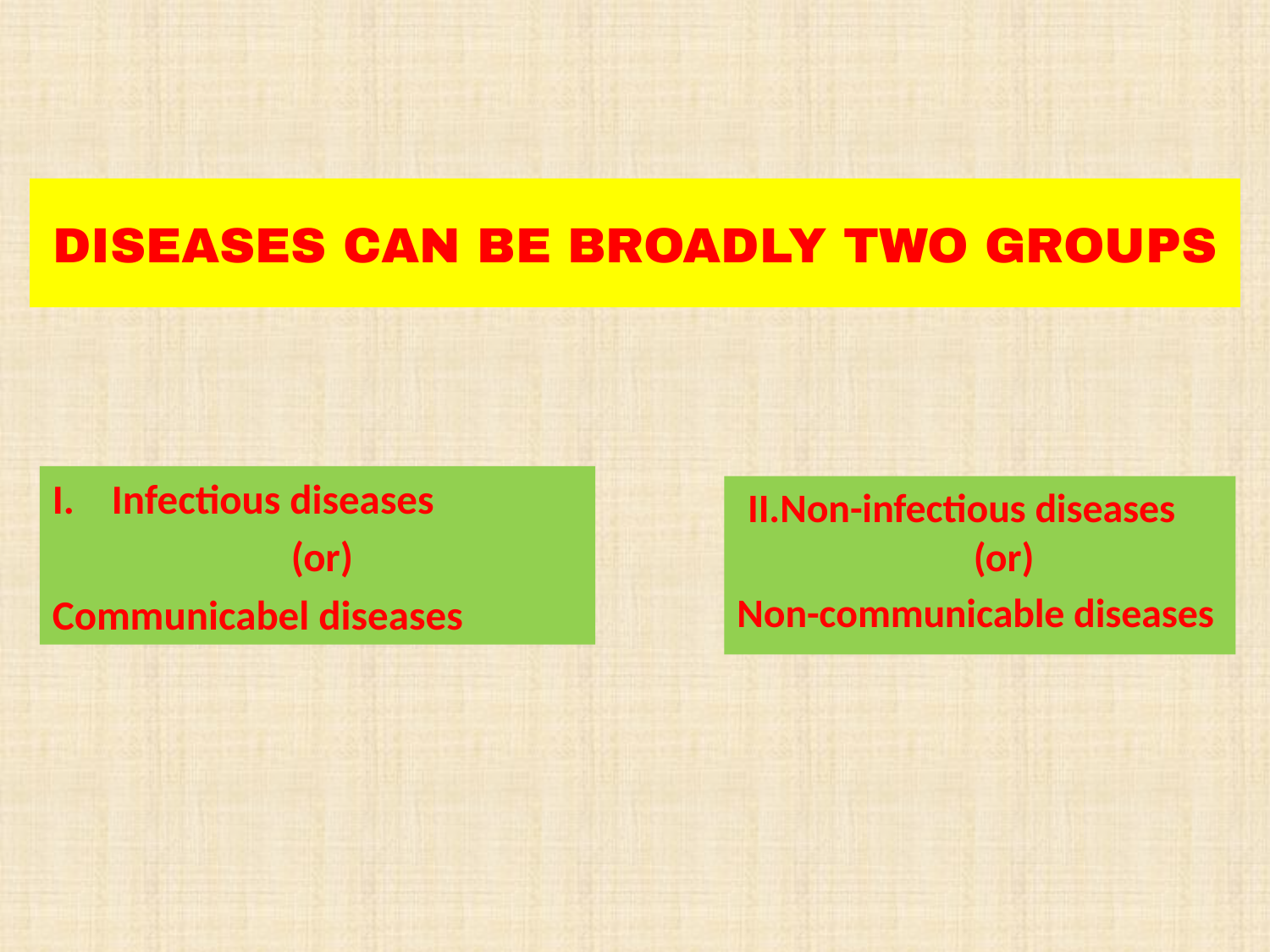

# DISEASES CAN BE BROADLY TWO GROUPS
I.    Infectious diseases
 (or)
Communicabel diseases
II.Non-infectious diseases     (or)
Non-communicable diseases